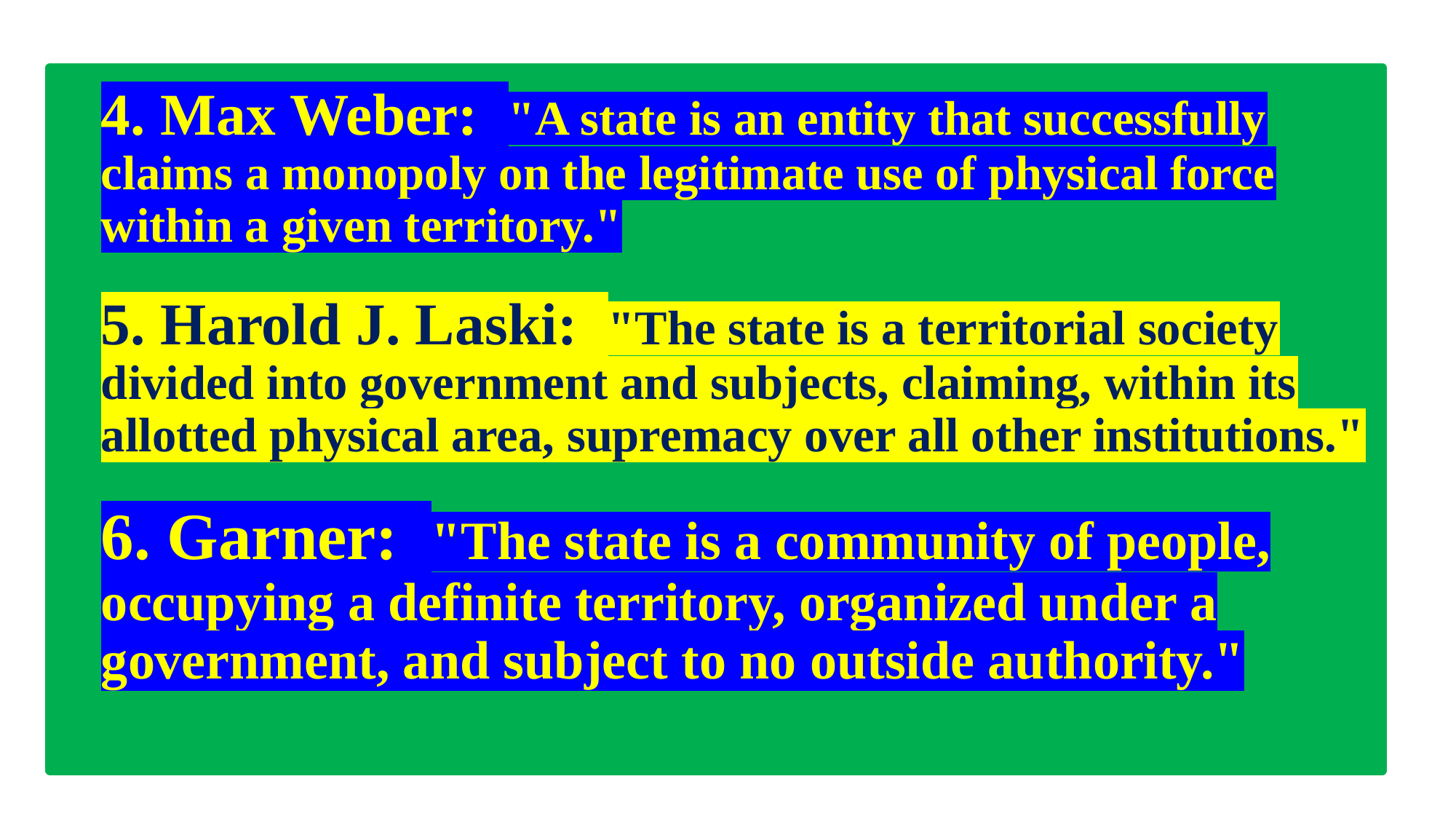

# 4. Max Weber:  "A state is an entity that successfully claims a monopoly on the legitimate use of physical force within a given territory." 5. Harold J. Laski:  "The state is a territorial society divided into government and subjects, claiming, within its allotted physical area, supremacy over all other institutions." 6. Garner:  "The state is a community of people, occupying a definite territory, organized under a government, and subject to no outside authority."